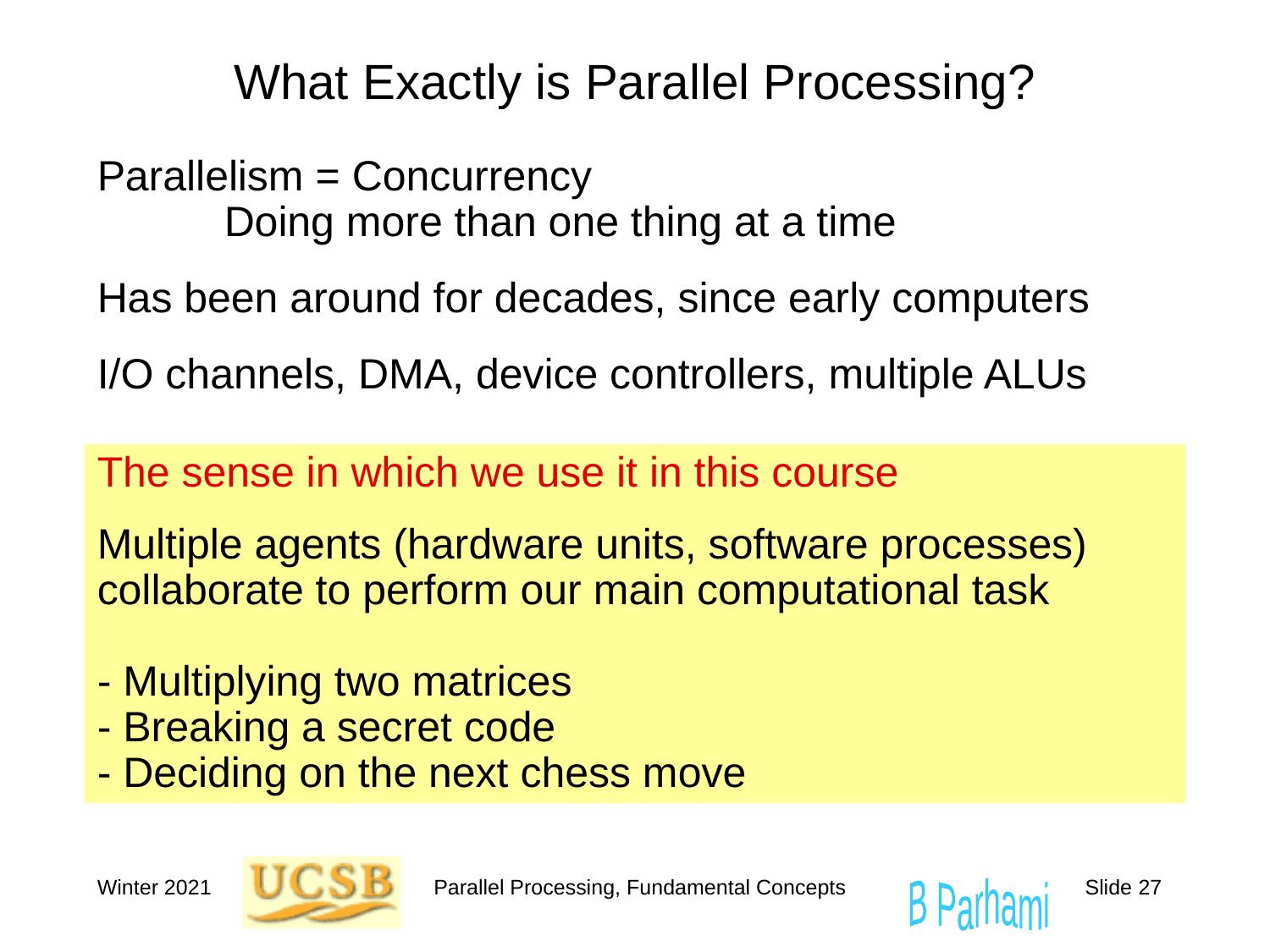

# What Exactly is Parallel Processing?
Parallelism = Concurrency
	Doing more than one thing at a time

Has been around for decades, since early computers

I/O channels, DMA, device controllers, multiple ALUs
The sense in which we use it in this course

Multiple agents (hardware units, software processes) collaborate to perform our main computational task

- Multiplying two matrices
- Breaking a secret code
- Deciding on the next chess move
Winter 2021
Parallel Processing, Fundamental Concepts
Slide 27